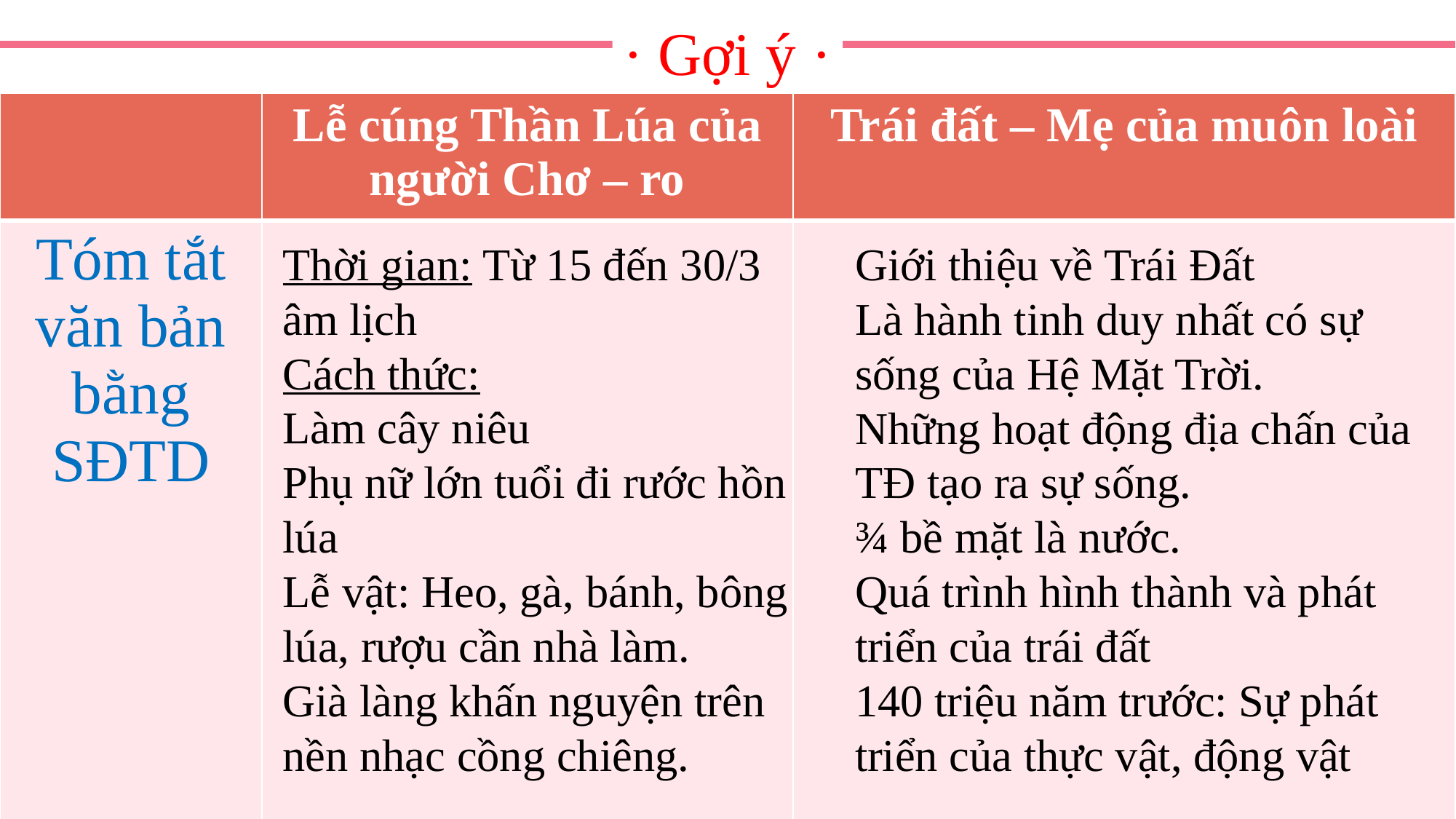

· Gợi ý ·
|  | Lễ cúng Thần Lúa của người Chơ – ro | Trái đất – Mẹ của muôn loài |
| --- | --- | --- |
| Tóm tắt văn bản bằng SĐTD |  |  |
Thời gian: Từ 15 đến 30/3 âm lịch
Cách thức:
Làm cây niêu
Phụ nữ lớn tuổi đi rước hồn lúa
Lễ vật: Heo, gà, bánh, bông lúa, rượu cần nhà làm.
Già làng khấn nguyện trên nền nhạc cồng chiêng.

Giới thiệu về Trái Đất
Là hành tinh duy nhất có sự sống của Hệ Mặt Trời.
Những hoạt động địa chấn của TĐ tạo ra sự sống.
¾ bề mặt là nước.
Quá trình hình thành và phát triển của trái đất
140 triệu năm trước: Sự phát triển của thực vật, động vật